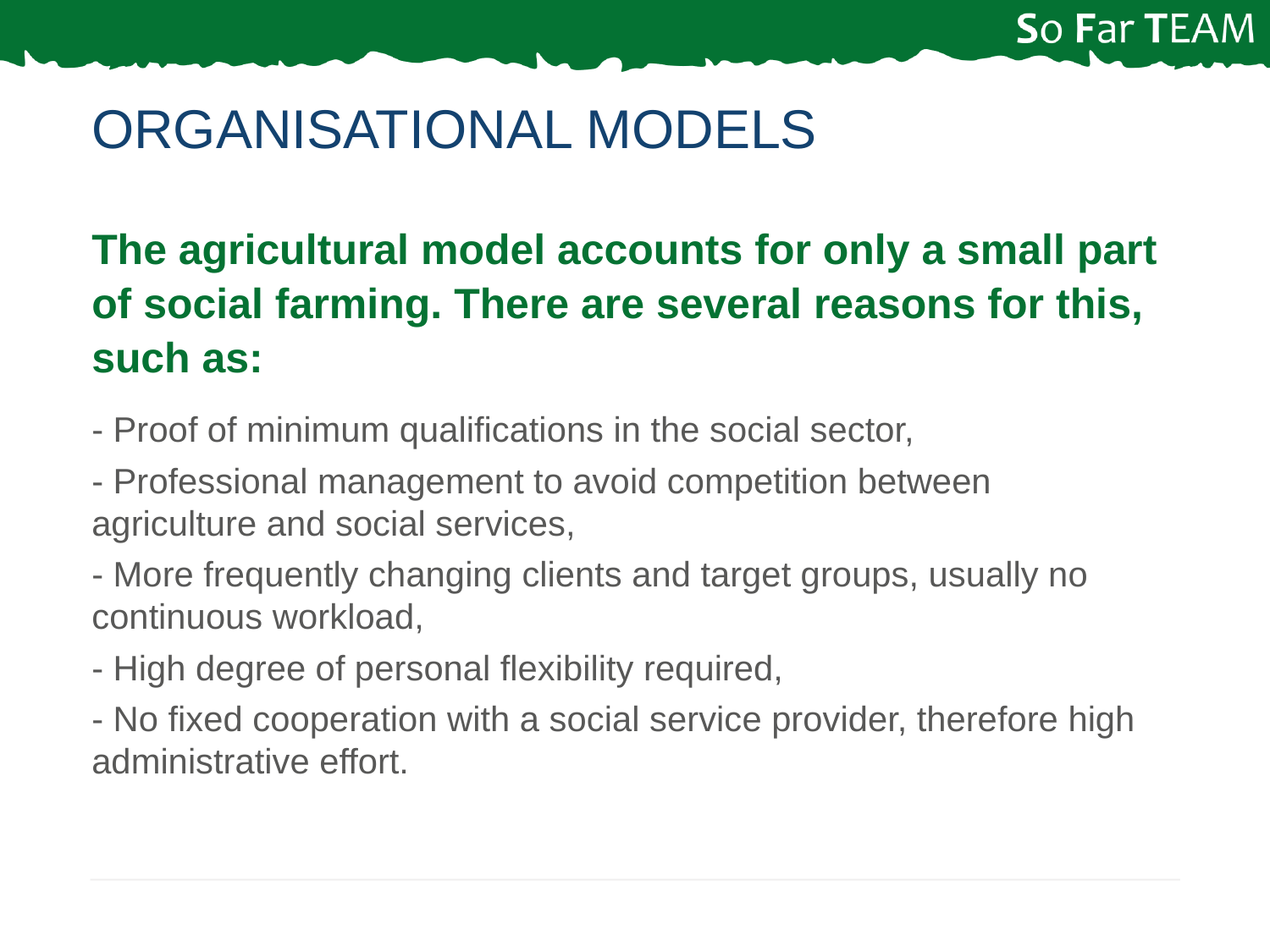

# Organisational Models
The agricultural model accounts for only a small part of social farming. There are several reasons for this, such as:
- Proof of minimum qualifications in the social sector,
- Professional management to avoid competition between agriculture and social services,
- More frequently changing clients and target groups, usually no continuous workload,
- High degree of personal flexibility required,
- No fixed cooperation with a social service provider, therefore high administrative effort.